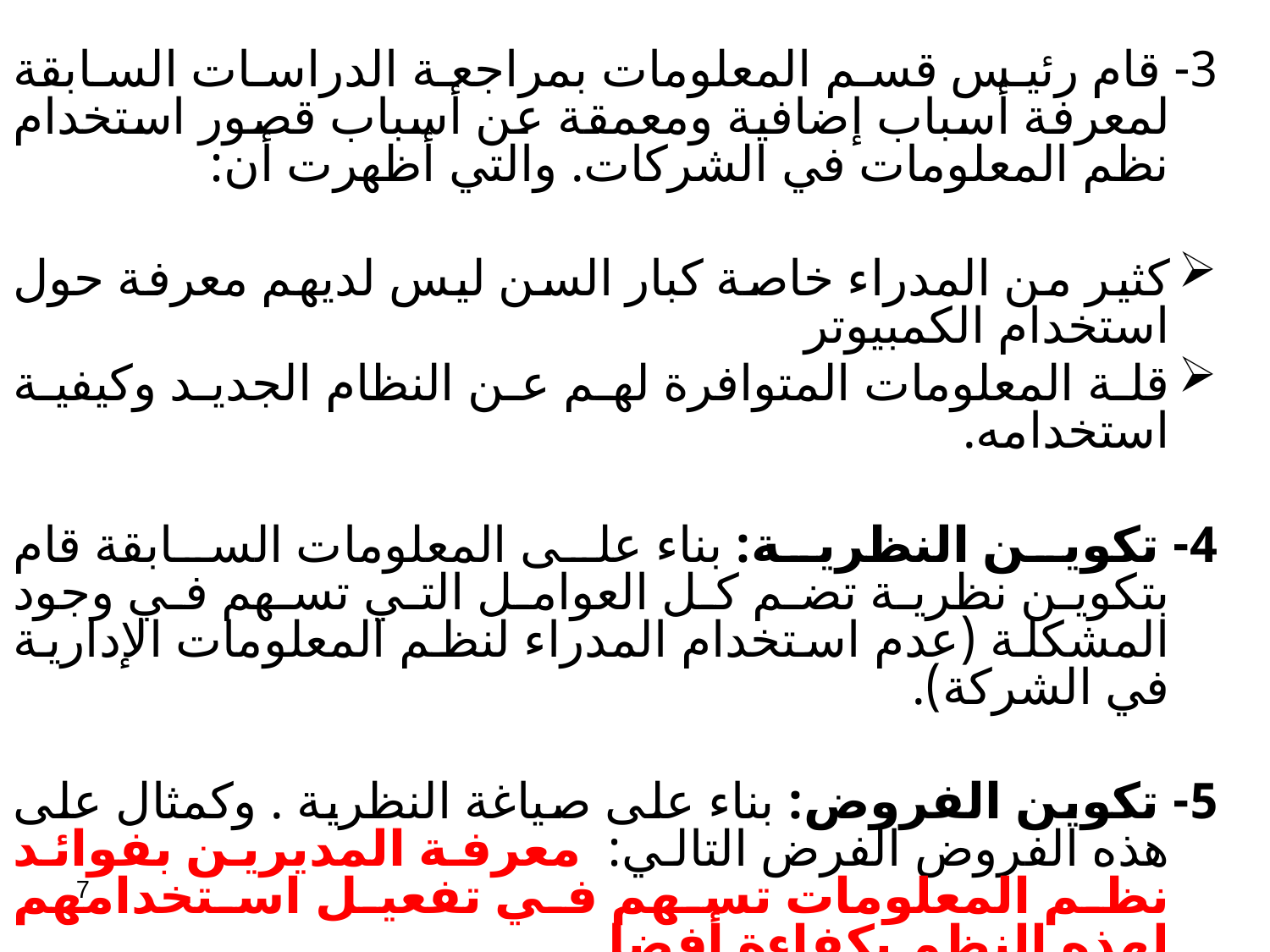

3- قام رئيس قسم المعلومات بمراجعة الدراسات السابقة لمعرفة أسباب إضافية ومعمقة عن أسباب قصور استخدام نظم المعلومات في الشركات. والتي أظهرت أن:

كثير من المدراء خاصة كبار السن ليس لديهم معرفة حول استخدام الكمبيوتر
قلة المعلومات المتوافرة لهم عن النظام الجديد وكيفية استخدامه.

4- تكوين النظرية: بناء على المعلومات السابقة قام بتكوين نظرية تضم كل العوامل التي تسهم في وجود المشكلة (عدم استخدام المدراء لنظم المعلومات الإدارية في الشركة).

5- تكوين الفروض: بناء على صياغة النظرية . وكمثال على هذه الفروض الفرض التالي:  معرفة المديرين بفوائد نظم المعلومات تسهم في تفعيل استخدامهم لهذه النظم بكفاءة أفضل.

7